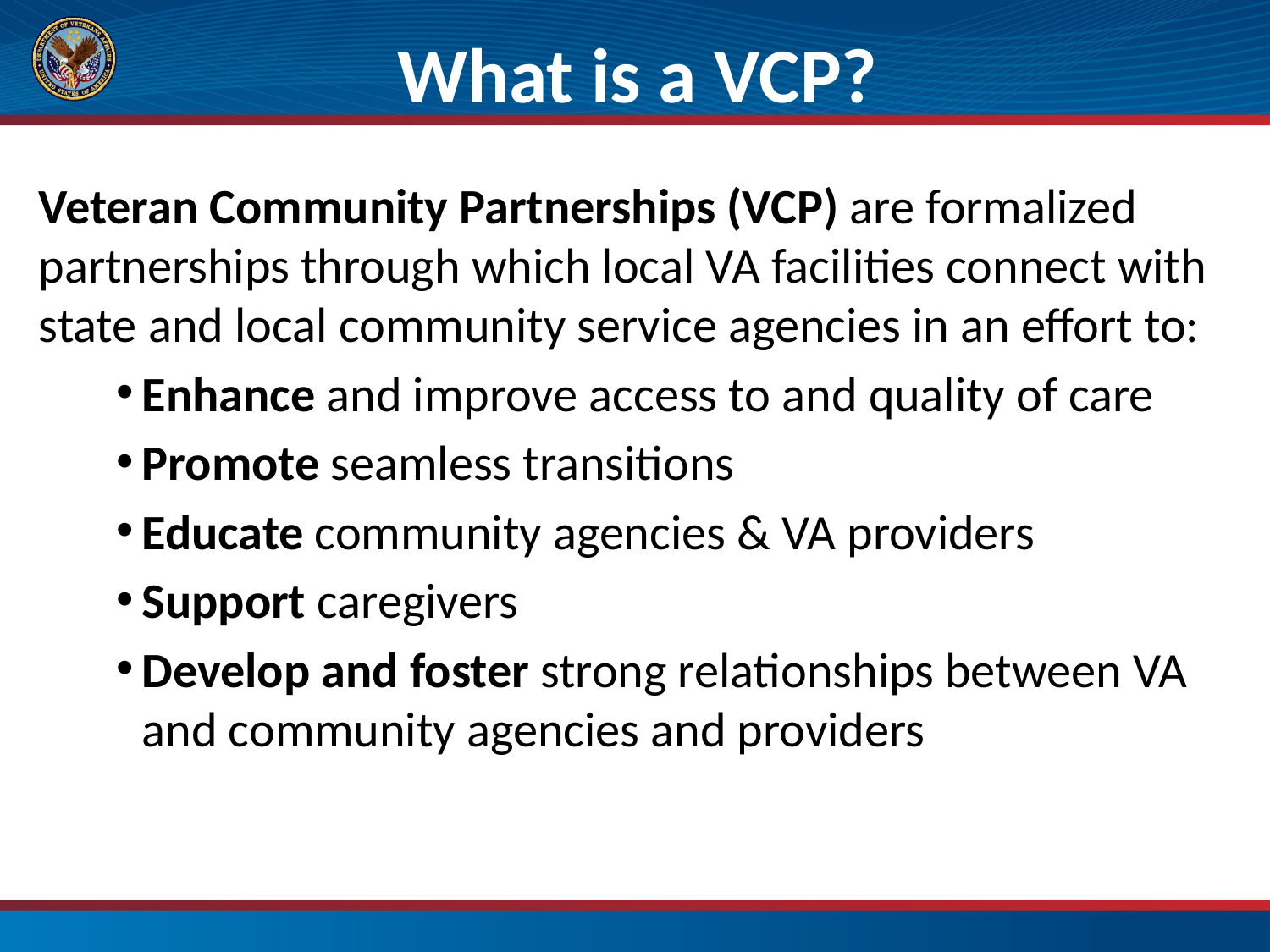

# What is a VCP?
Veteran Community Partnerships (VCP) are formalized partnerships through which local VA facilities connect with state and local community service agencies in an effort to:
Enhance and improve access to and quality of care
Promote seamless transitions
Educate community agencies & VA providers
Support caregivers
Develop and foster strong relationships between VA and community agencies and providers